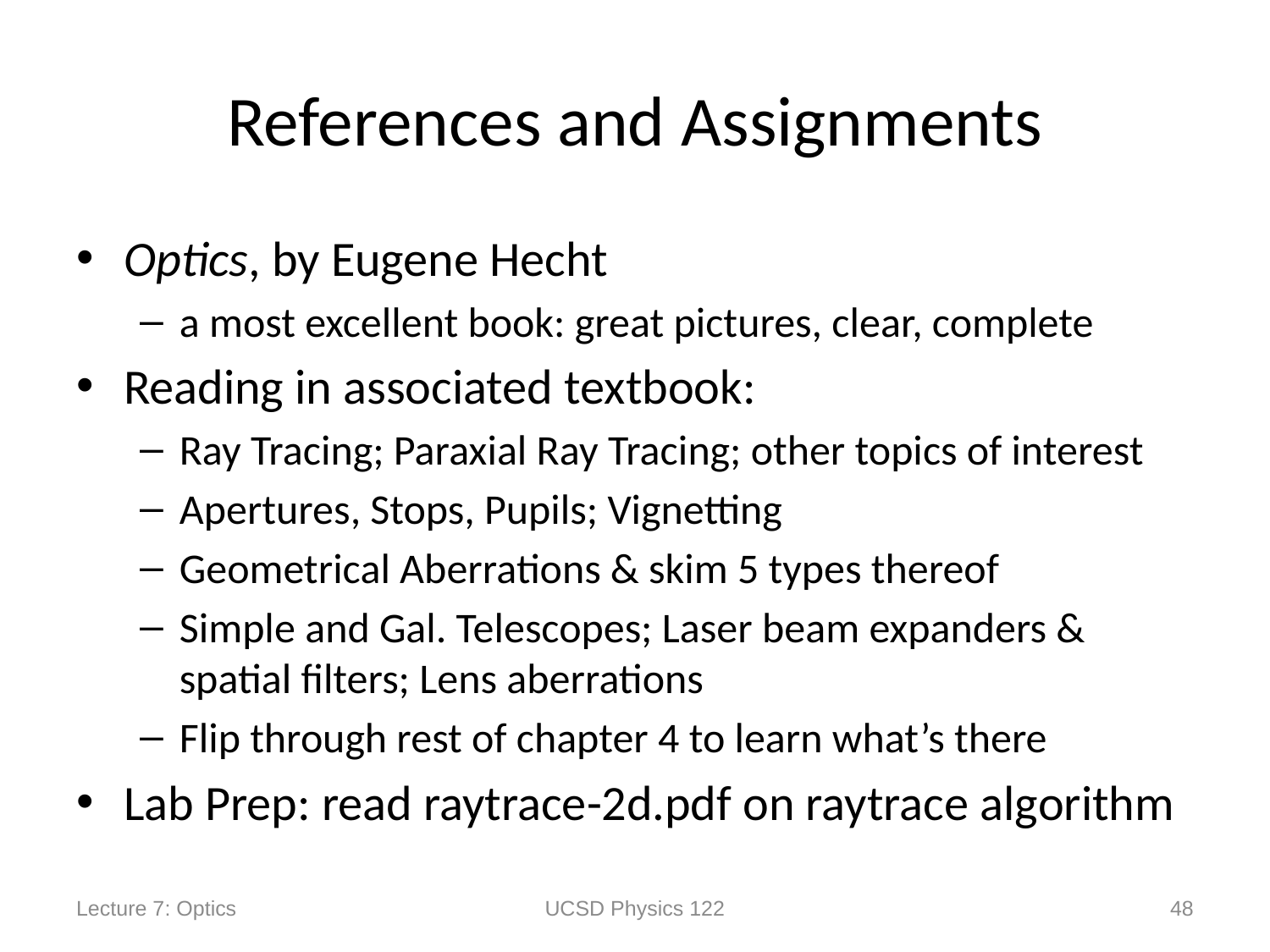

# References and Assignments
Optics, by Eugene Hecht
a most excellent book: great pictures, clear, complete
Reading in associated textbook:
Ray Tracing; Paraxial Ray Tracing; other topics of interest
Apertures, Stops, Pupils; Vignetting
Geometrical Aberrations & skim 5 types thereof
Simple and Gal. Telescopes; Laser beam expanders & spatial filters; Lens aberrations
Flip through rest of chapter 4 to learn what’s there
Lab Prep: read raytrace-2d.pdf on raytrace algorithm
Lecture 7: Optics
UCSD Physics 122
48